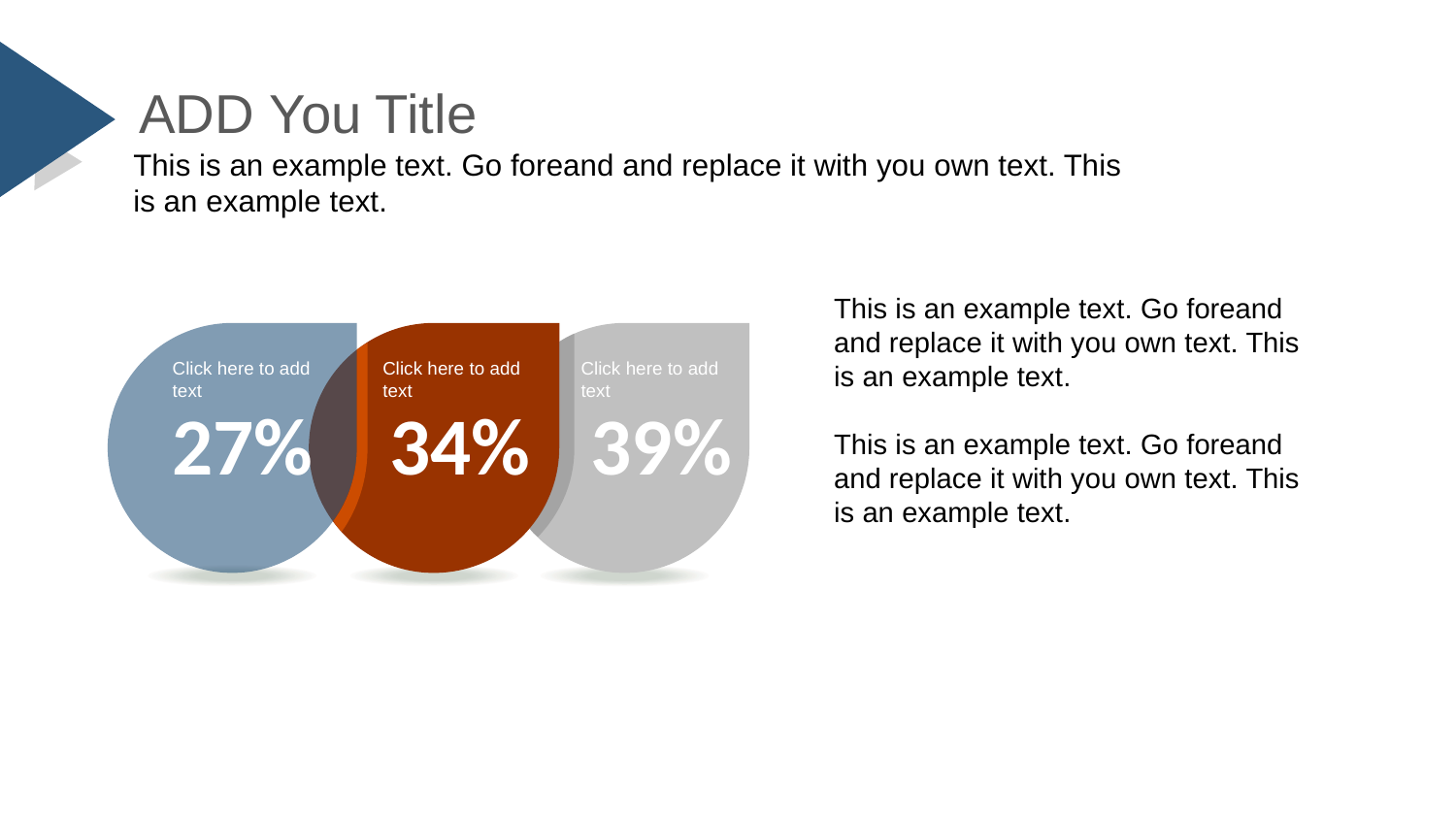

ADD You Title

This is an example text. Go foreand and replace it with you own text. This is an example text.
This is an example text. Go foreand and replace it with you own text. This is an example text.

This is an example text. Go foreand and replace it with you own text. This is an example text.

Click here to add text
Click here to add text
Click here to add text
27%
34%
39%